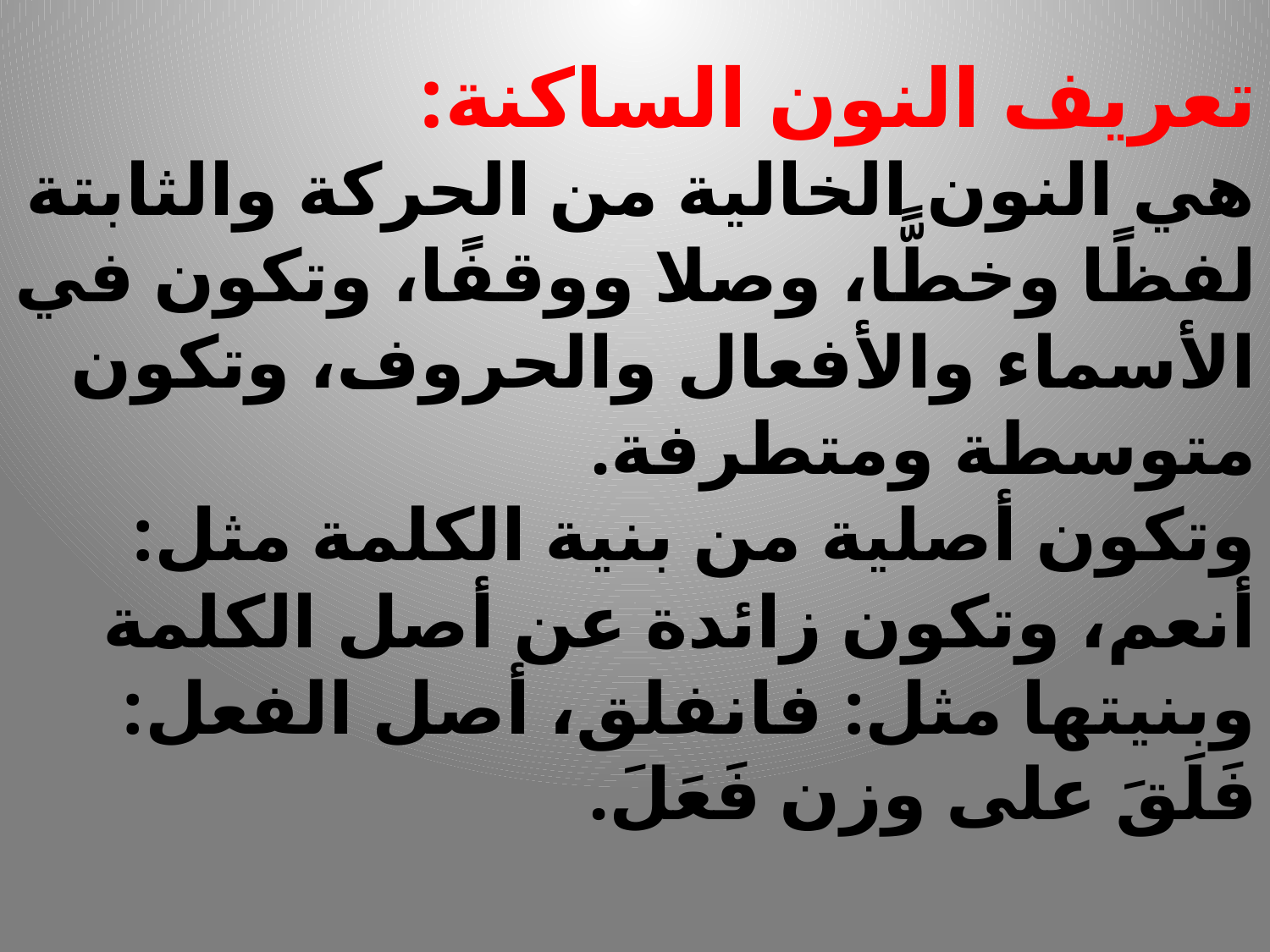

# تعريف النون الساكنة: هي النون الخالية من الحركة والثابتة لفظًا وخطًّا، وصلا ووقفًا، وتكون في الأسماء والأفعال والحروف، وتكون متوسطة ومتطرفة. وتكون أصلية من بنية الكلمة مثل: أنعم، وتكون زائدة عن أصل الكلمة وبنيتها مثل: فانفلق، أصل الفعل: فَلَقَ على وزن فَعَلَ.